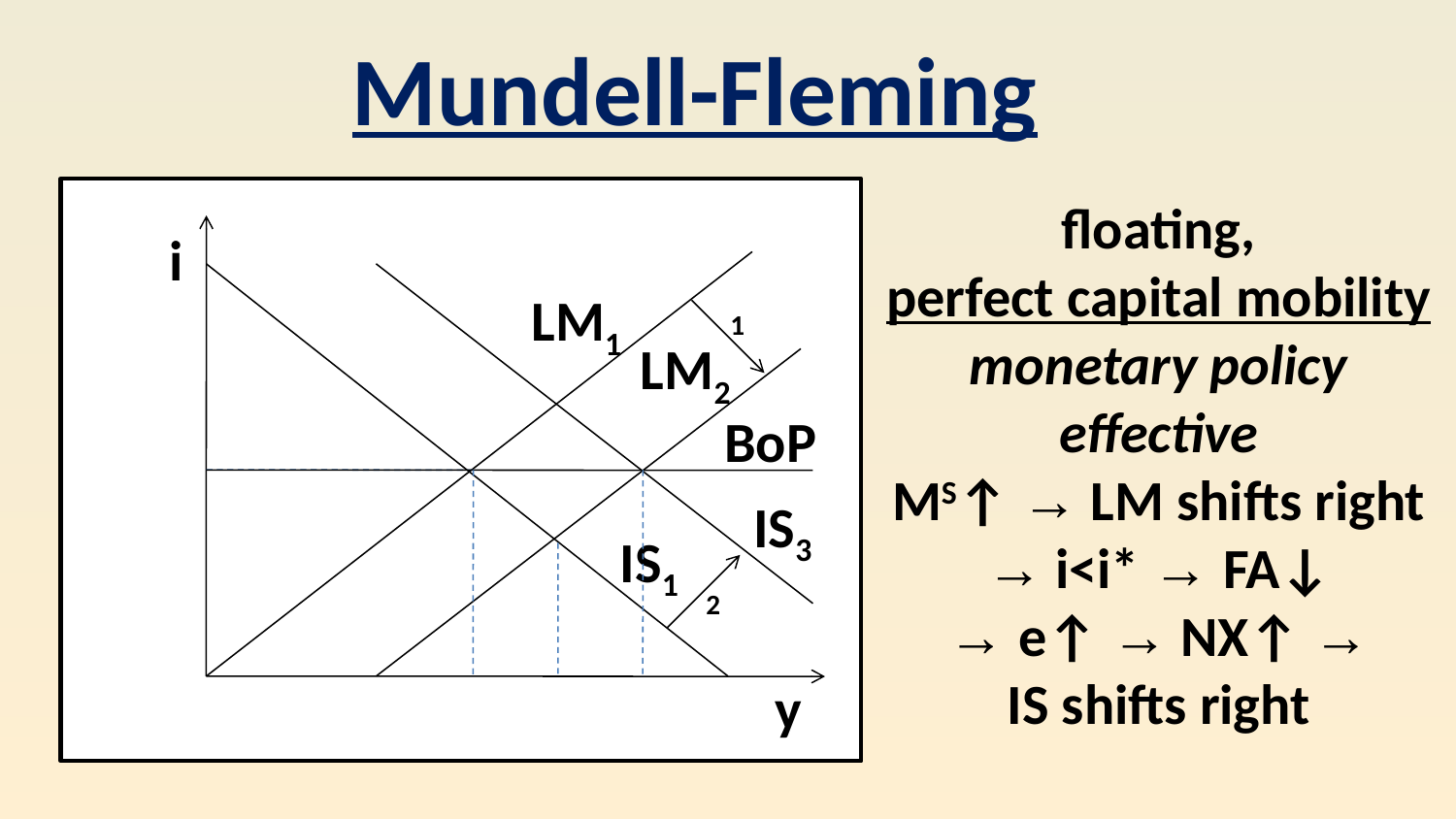

Mundell-Fleming

i
IS1
y
IS3
BoP
1
2
LM1
LM2
floating,
perfect capital mobility
monetary policy
effective
MS↑ → LM shifts right
→ i<i* → FA↓
→ e↑ → NX↑ →
IS shifts right